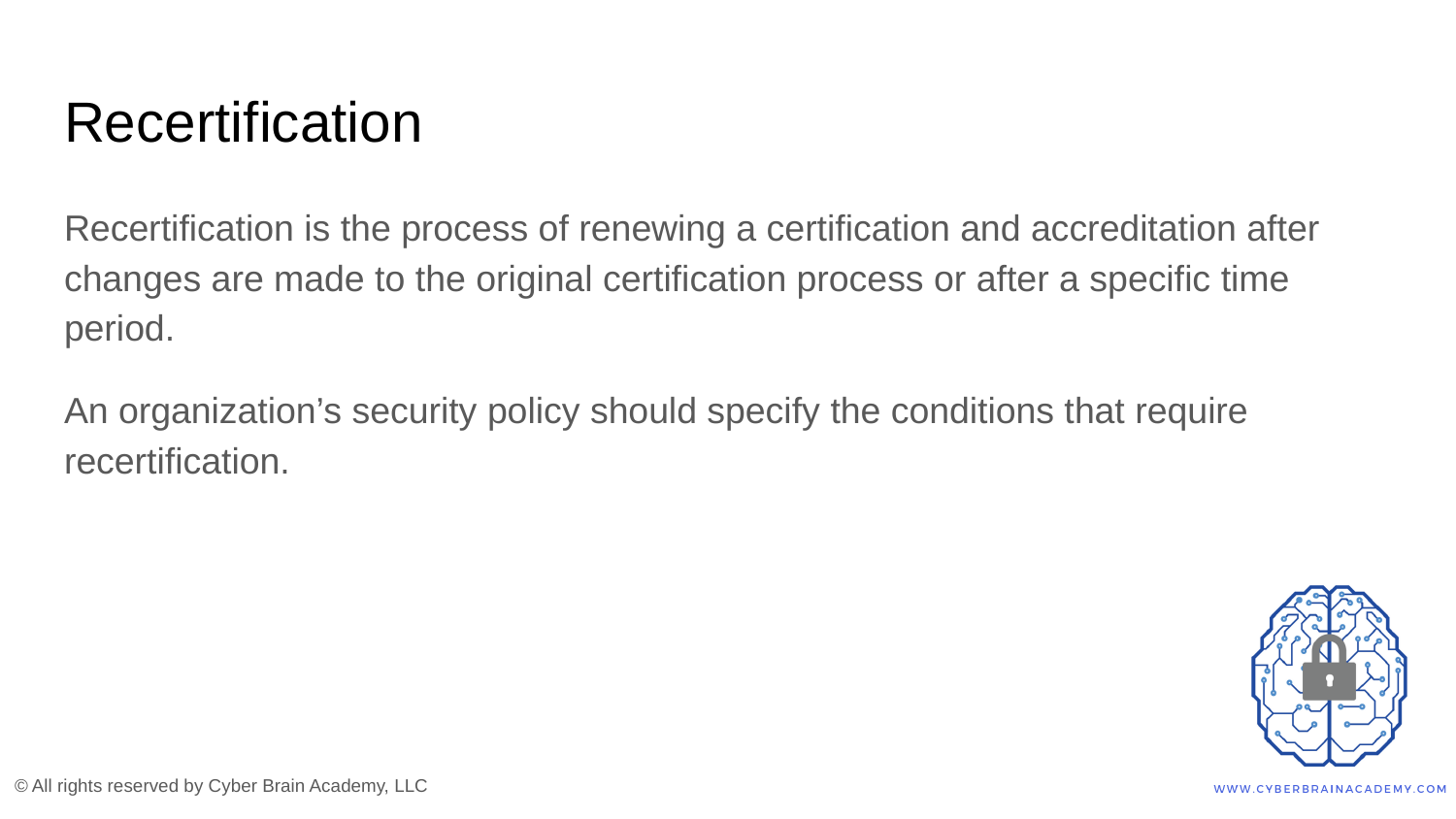

# Recertification

Recertification is the process of renewing a certification and accreditation after changes are made to the original certification process or after a specific time period.
An organization’s security policy should specify the conditions that require recertification.